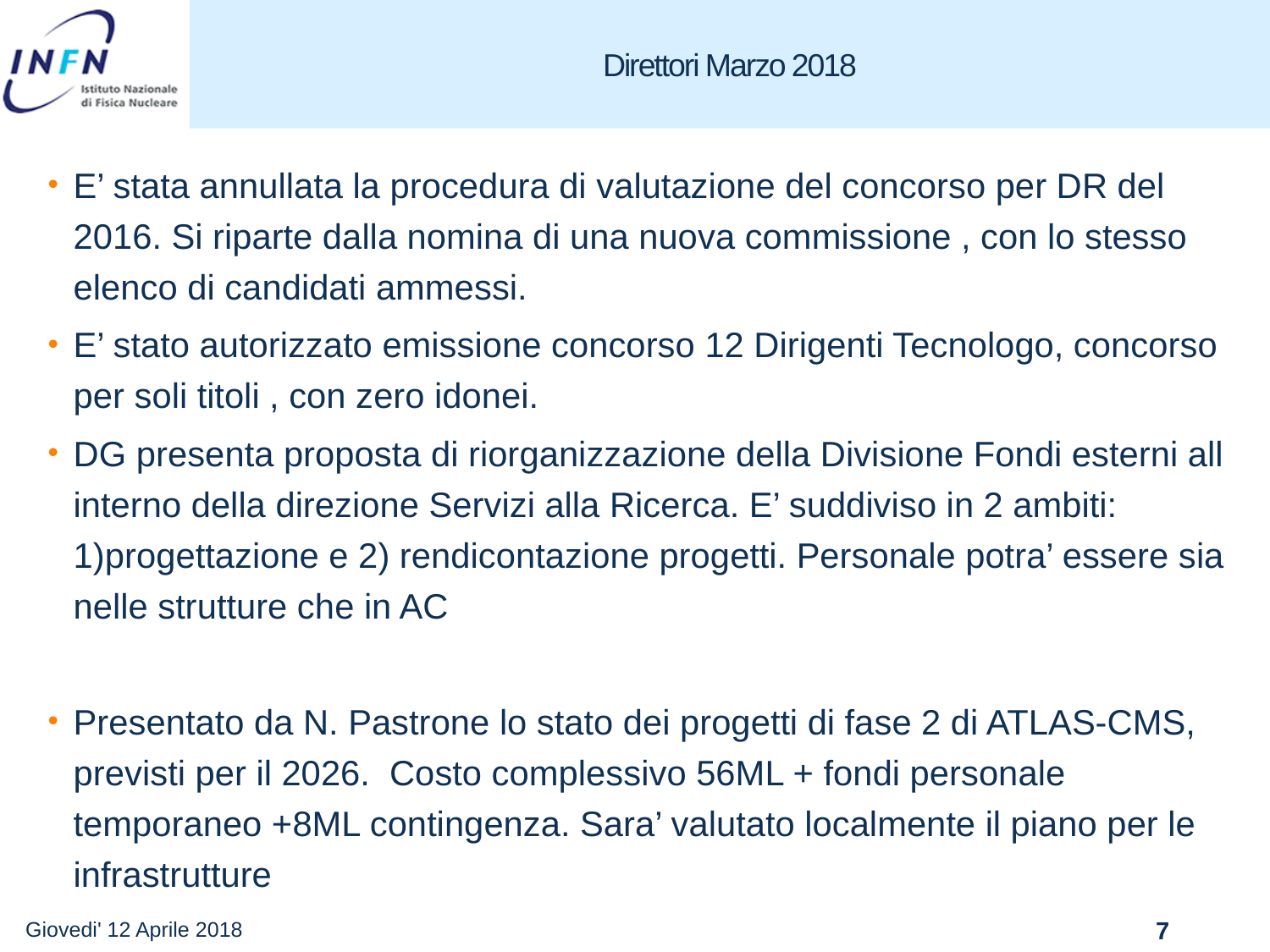

# Direttori Marzo 2018
E’ stata annullata la procedura di valutazione del concorso per DR del 2016. Si riparte dalla nomina di una nuova commissione , con lo stesso elenco di candidati ammessi.
E’ stato autorizzato emissione concorso 12 Dirigenti Tecnologo, concorso per soli titoli , con zero idonei.
DG presenta proposta di riorganizzazione della Divisione Fondi esterni all interno della direzione Servizi alla Ricerca. E’ suddiviso in 2 ambiti: 1)progettazione e 2) rendicontazione progetti. Personale potra’ essere sia nelle strutture che in AC

Presentato da N. Pastrone lo stato dei progetti di fase 2 di ATLAS-CMS, previsti per il 2026.  Costo complessivo 56ML + fondi personale temporaneo +8ML contingenza. Sara’ valutato localmente il piano per le infrastrutture
Giovedi' 12 Aprile 2018
7